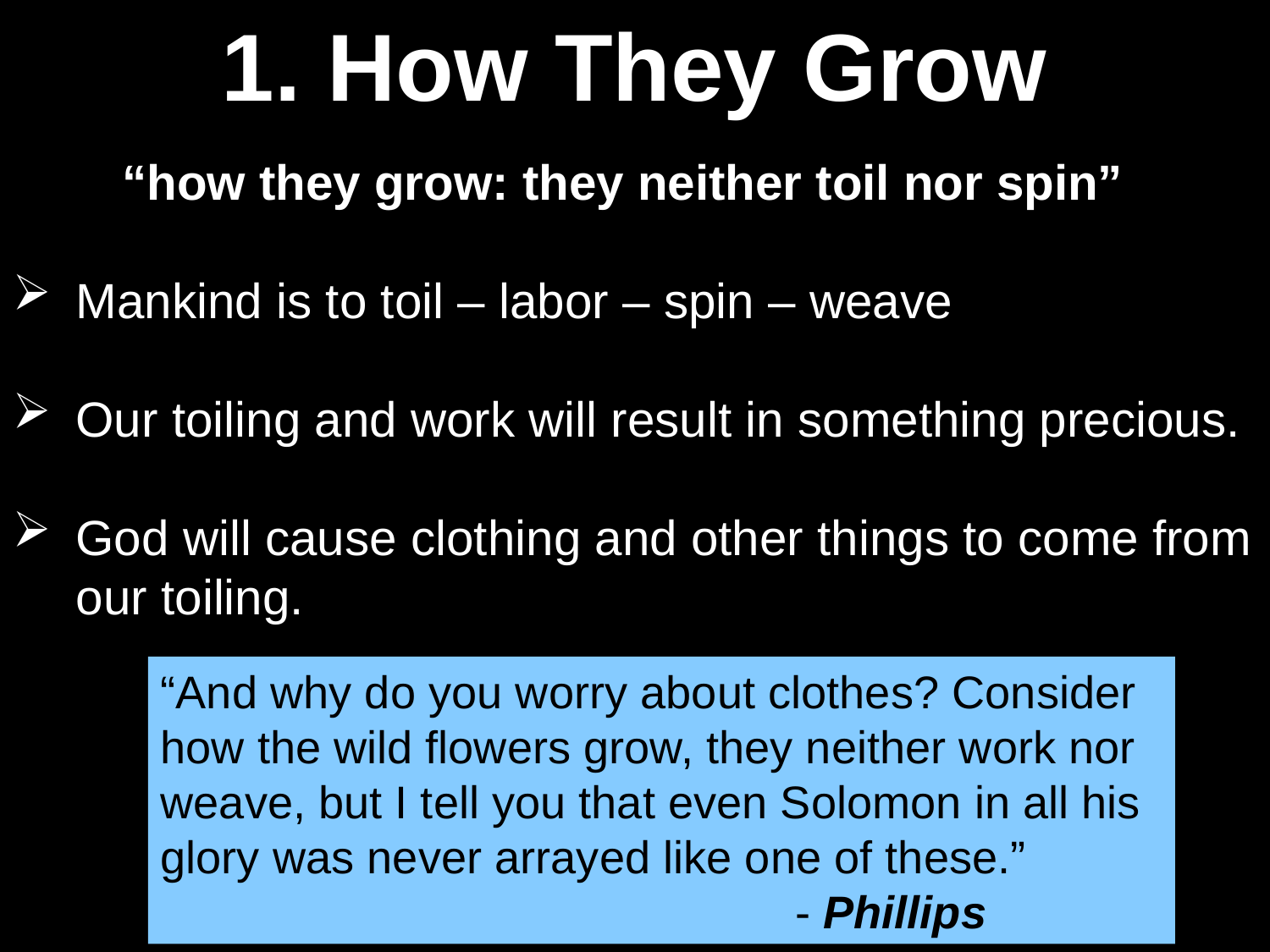

1. How They Grow
        “how they grow: they neither toil nor spin”

Mankind is to toil – labor – spin – weave

Our toiling and work will result in something precious.

God will cause clothing and other things to come from our toiling.
“And why do you worry about clothes? Consider how the wild flowers grow, they neither work nor weave, but I tell you that even Solomon in all his glory was never arrayed like one of these.”  					- Phillips